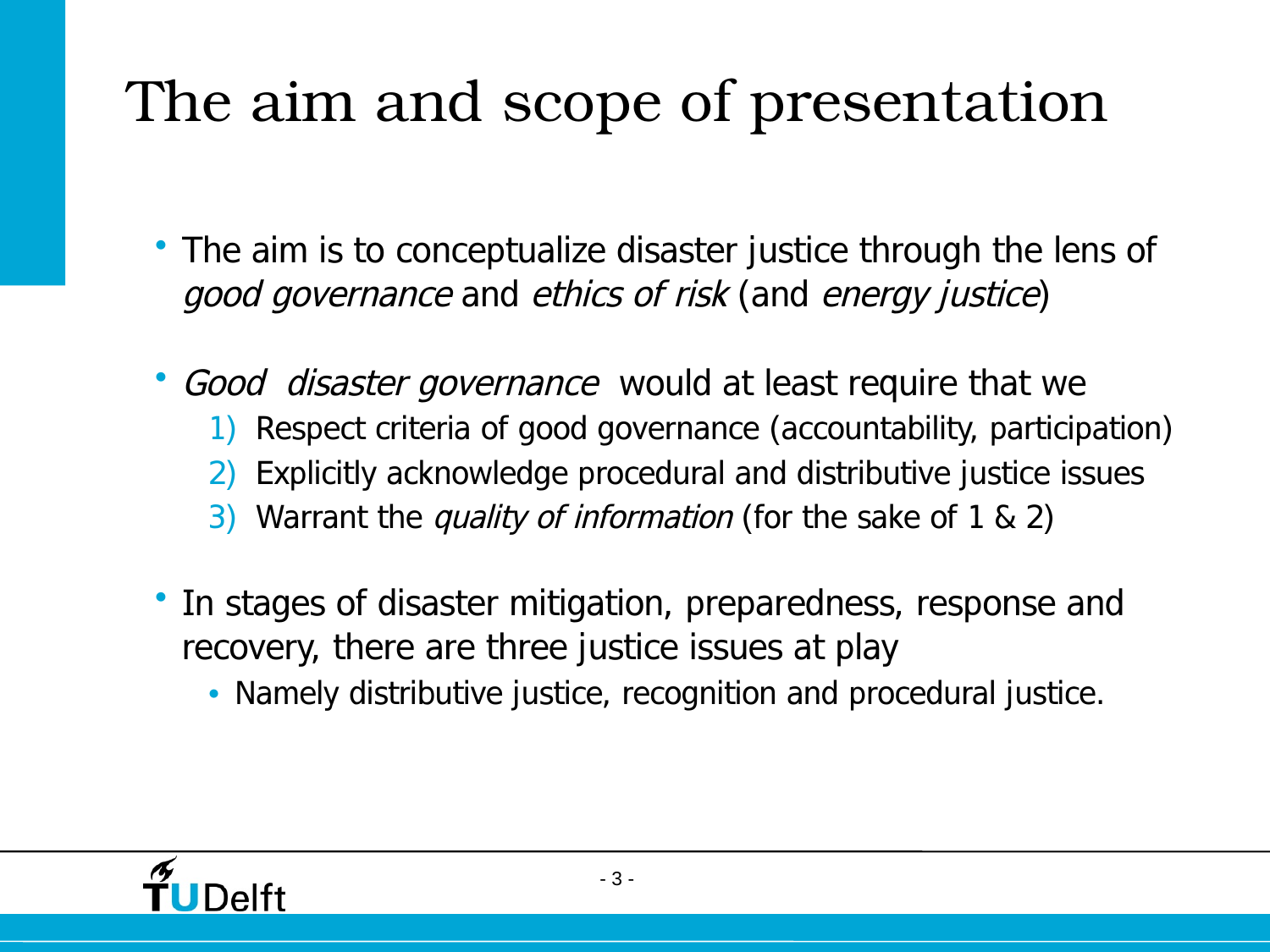

# The aim and scope of presentation
The aim is to conceptualize disaster justice through the lens of good governance and ethics of risk (and energy justice)

Good  disaster governance  would at least require that we
Respect criteria of good governance (accountability, participation)
Explicitly acknowledge procedural and distributive justice issues
Warrant the quality of information (for the sake of 1 & 2)

In stages of disaster mitigation, preparedness, response and recovery, there are three justice issues at play
Namely distributive justice, recognition and procedural justice.